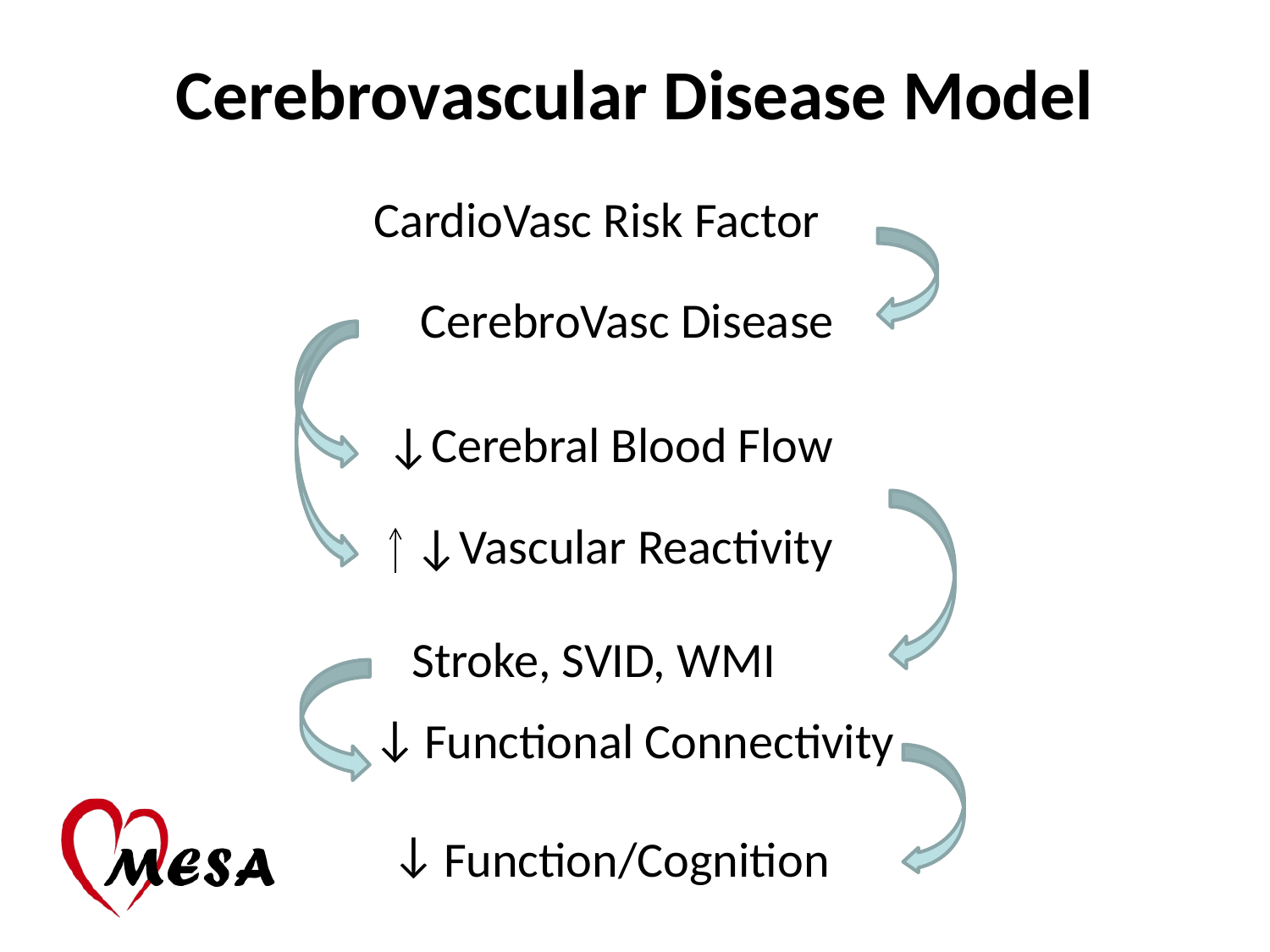

Cerebrovascular Disease Model
CardioVasc Risk Factor

CerebroVasc Disease

↓Cerebral Blood Flow

 ↓Vascular Reactivity
Stroke, SVID, WMI

↓
    Functional Connectivity

Function/Cognition

↓